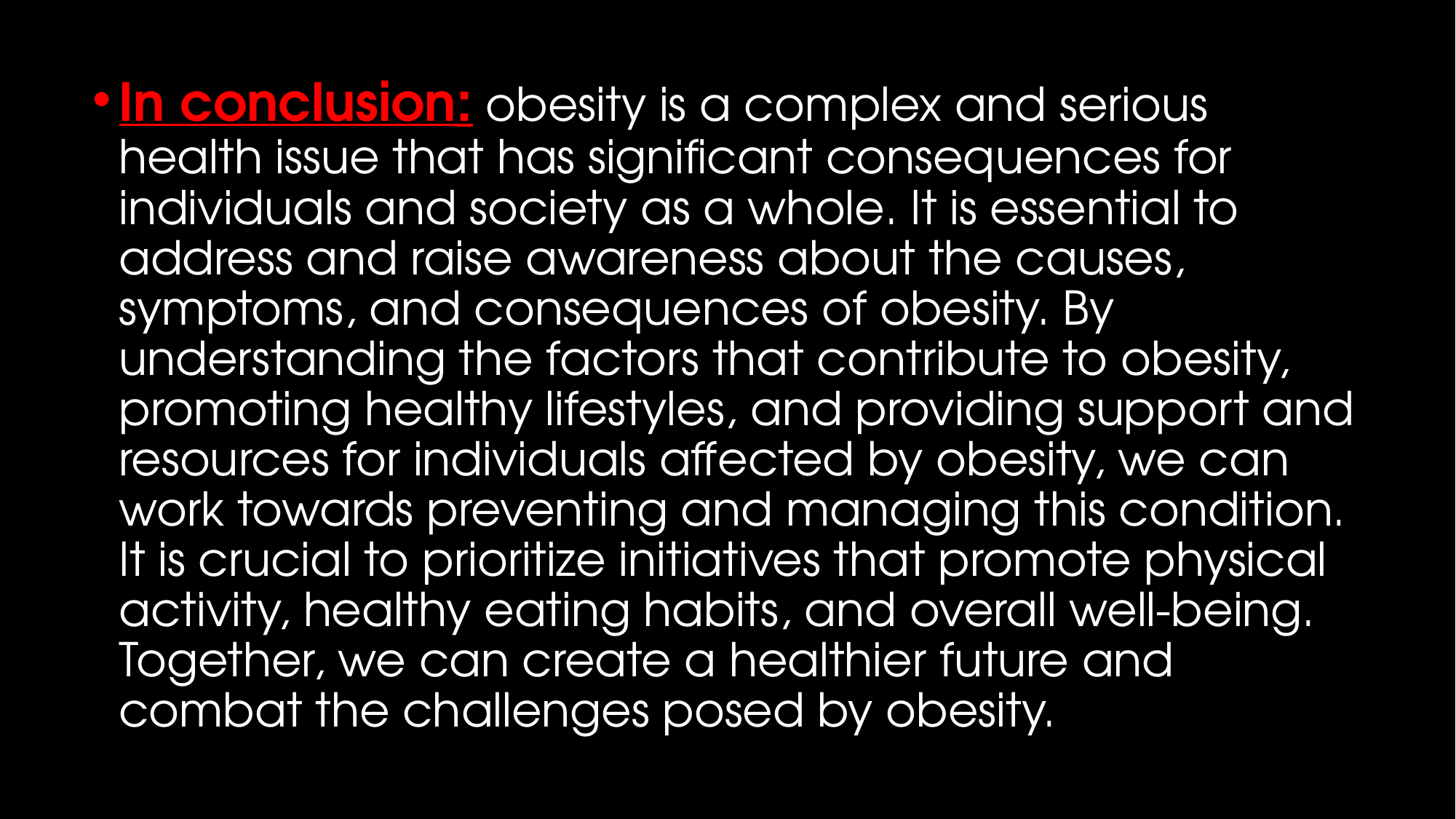

In conclusion: obesity is a complex and serious health issue that has significant consequences for individuals and society as a whole. It is essential to address and raise awareness about the causes, symptoms, and consequences of obesity. By understanding the factors that contribute to obesity, promoting healthy lifestyles, and providing support and resources for individuals affected by obesity, we can work towards preventing and managing this condition. It is crucial to prioritize initiatives that promote physical activity, healthy eating habits, and overall well-being. Together, we can create a healthier future and combat the challenges posed by obesity.